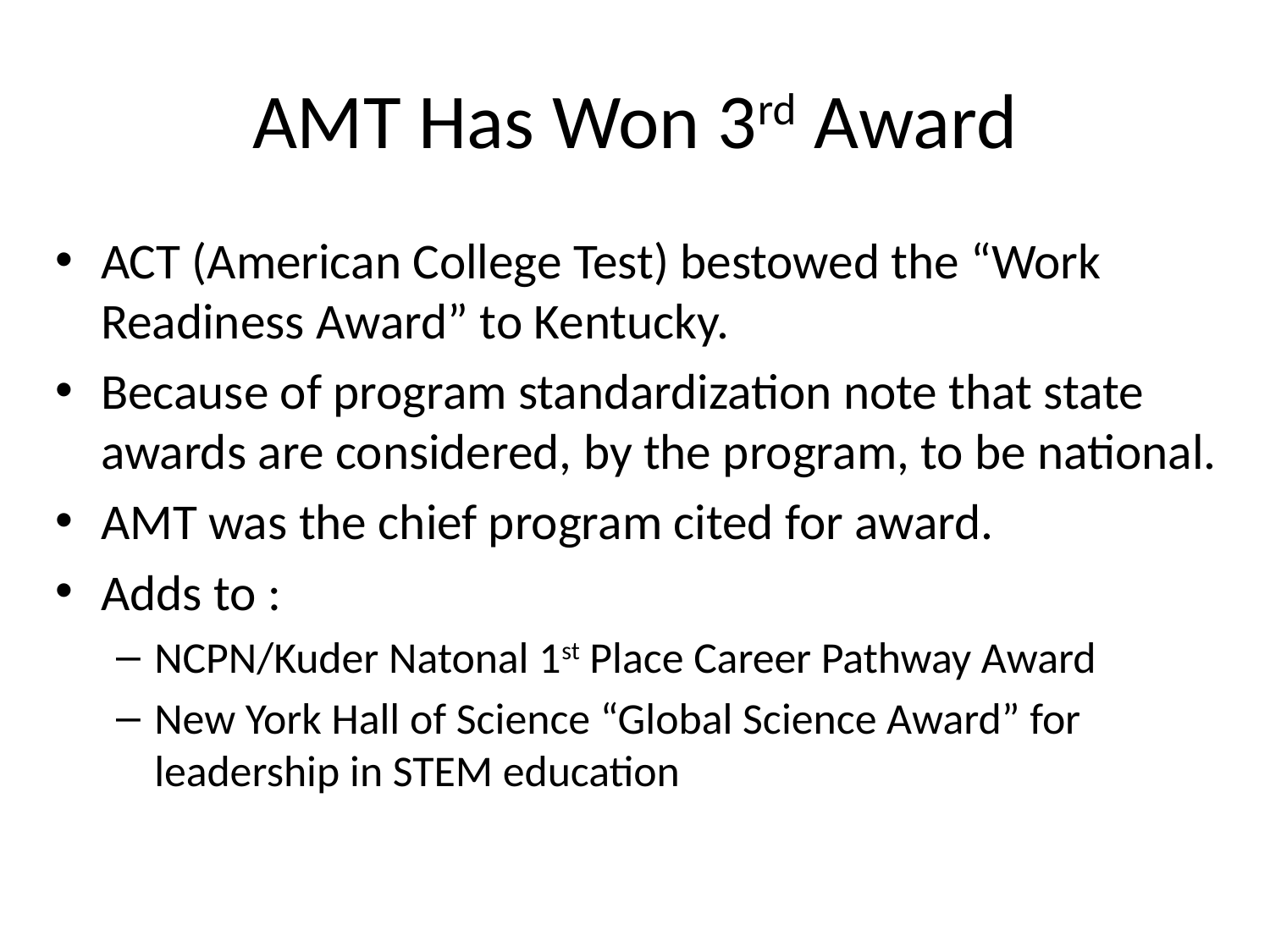

# AMT Has Won 3rd Award
ACT (American College Test) bestowed the “Work Readiness Award” to Kentucky.
Because of program standardization note that state awards are considered, by the program, to be national.
AMT was the chief program cited for award.
Adds to :
NCPN/Kuder Natonal 1st Place Career Pathway Award
New York Hall of Science “Global Science Award” for leadership in STEM education